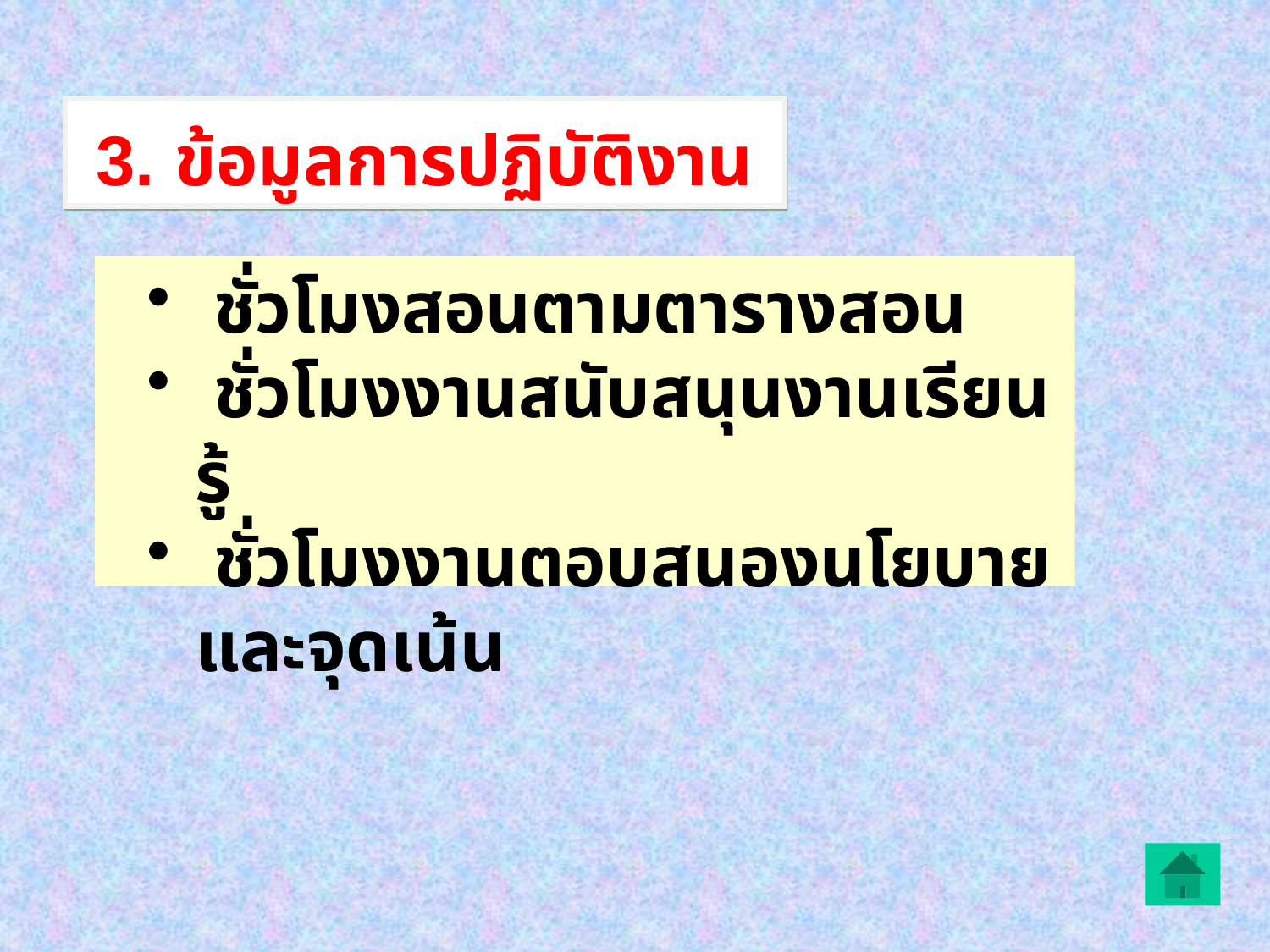

3. ข้อมูลการปฏิบัติงาน
 ชั่วโมงสอนตามตารางสอน
 ชั่วโมงงานสนับสนุนงานเรียนรู้
 ชั่วโมงงานตอบสนองนโยบายและจุดเน้น